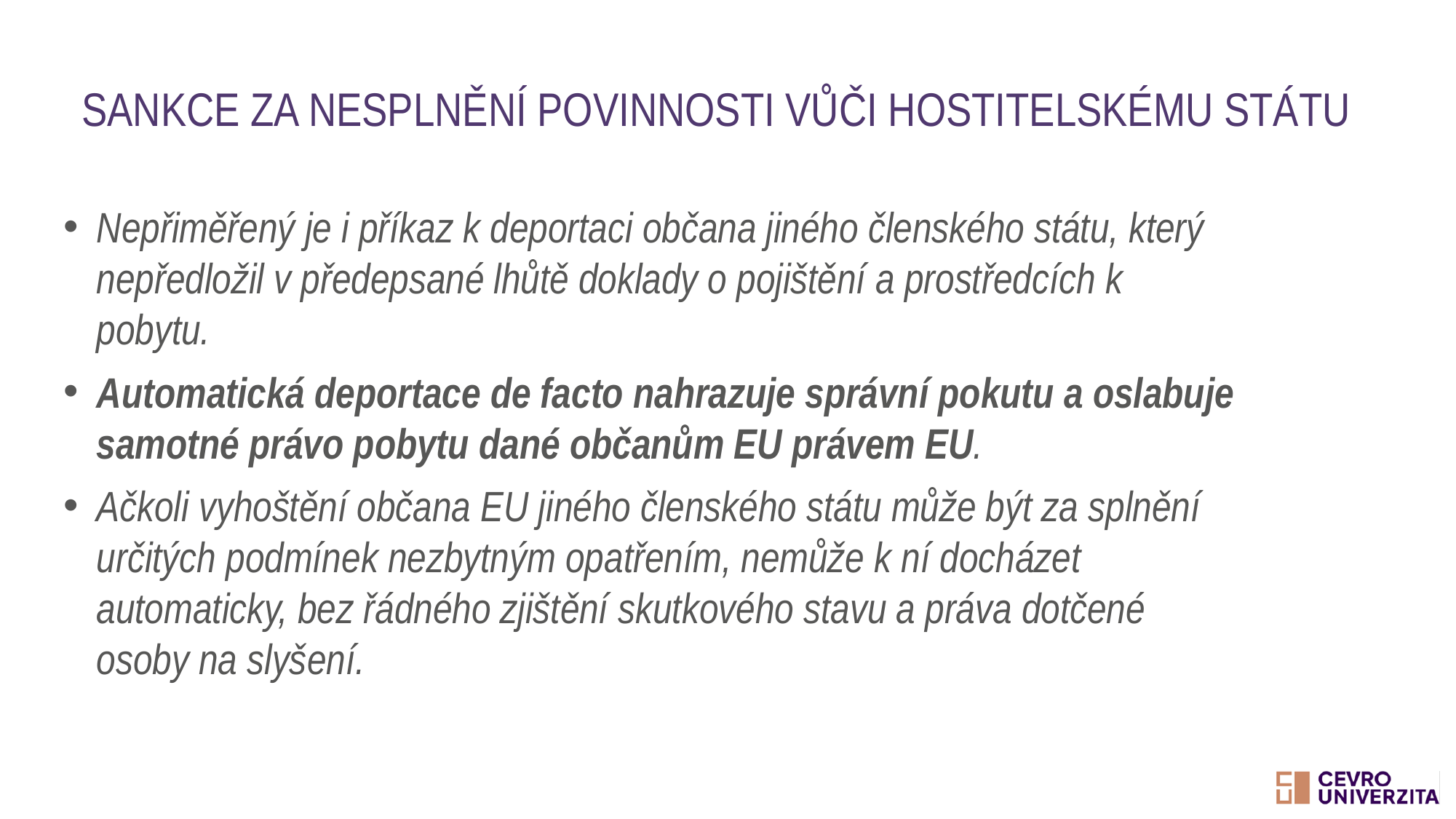

# Sankce za nesplnění povinnosti vůči hostitelskému státu
Nepřiměřený je i příkaz k deportaci občana jiného členského státu, který nepředložil v předepsané lhůtě doklady o pojištění a prostředcích k pobytu.
Automatická deportace de facto nahrazuje správní pokutu a oslabuje samotné právo pobytu dané občanům EU právem EU.
Ačkoli vyhoštění občana EU jiného členského státu může být za splnění určitých podmínek nezbytným opatřením, nemůže k ní docházet automaticky, bez řádného zjištění skutkového stavu a práva dotčené osoby na slyšení.